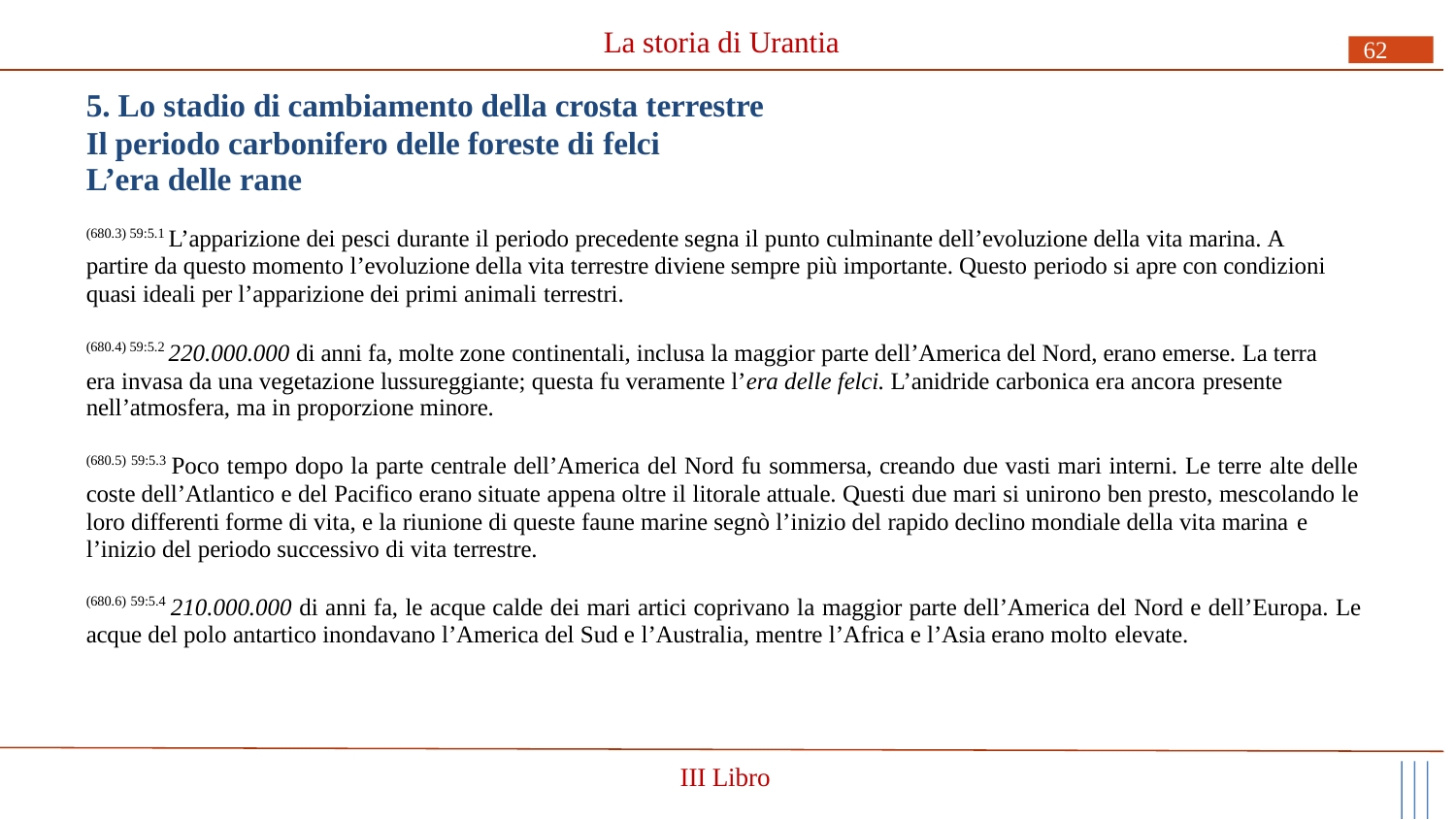

# La storia di Urantia
62

5. Lo stadio di cambiamento della crosta terrestre  Il periodo carbonifero delle foreste di felci
L’era delle rane
(680.3) 59:5.1 L’apparizione dei pesci durante il periodo precedente segna il punto culminante dell’evoluzione della vita marina. A  partire da questo momento l’evoluzione della vita terrestre diviene sempre più importante. Questo periodo si apre con condizioni  quasi ideali per l’apparizione dei primi animali terrestri.

(680.4) 59:5.2 220.000.000 di anni fa, molte zone continentali, inclusa la maggior parte dell’America del Nord, erano emerse. La terra  era invasa da una vegetazione lussureggiante; questa fu veramente l’era delle felci. L’anidride carbonica era ancora presente
nell’atmosfera, ma in proporzione minore.

(680.5) 59:5.3 Poco tempo dopo la parte centrale dell’America del Nord fu sommersa, creando due vasti mari interni. Le terre alte delle  coste dell’Atlantico e del Pacifico erano situate appena oltre il litorale attuale. Questi due mari si unirono ben presto, mescolando le  loro differenti forme di vita, e la riunione di queste faune marine segnò l’inizio del rapido declino mondiale della vita marina e
l’inizio del periodo successivo di vita terrestre.

(680.6) 59:5.4 210.000.000 di anni fa, le acque calde dei mari artici coprivano la maggior parte dell’America del Nord e dell’Europa. Le  acque del polo antartico inondavano l’America del Sud e l’Australia, mentre l’Africa e l’Asia erano molto elevate.

III Libro